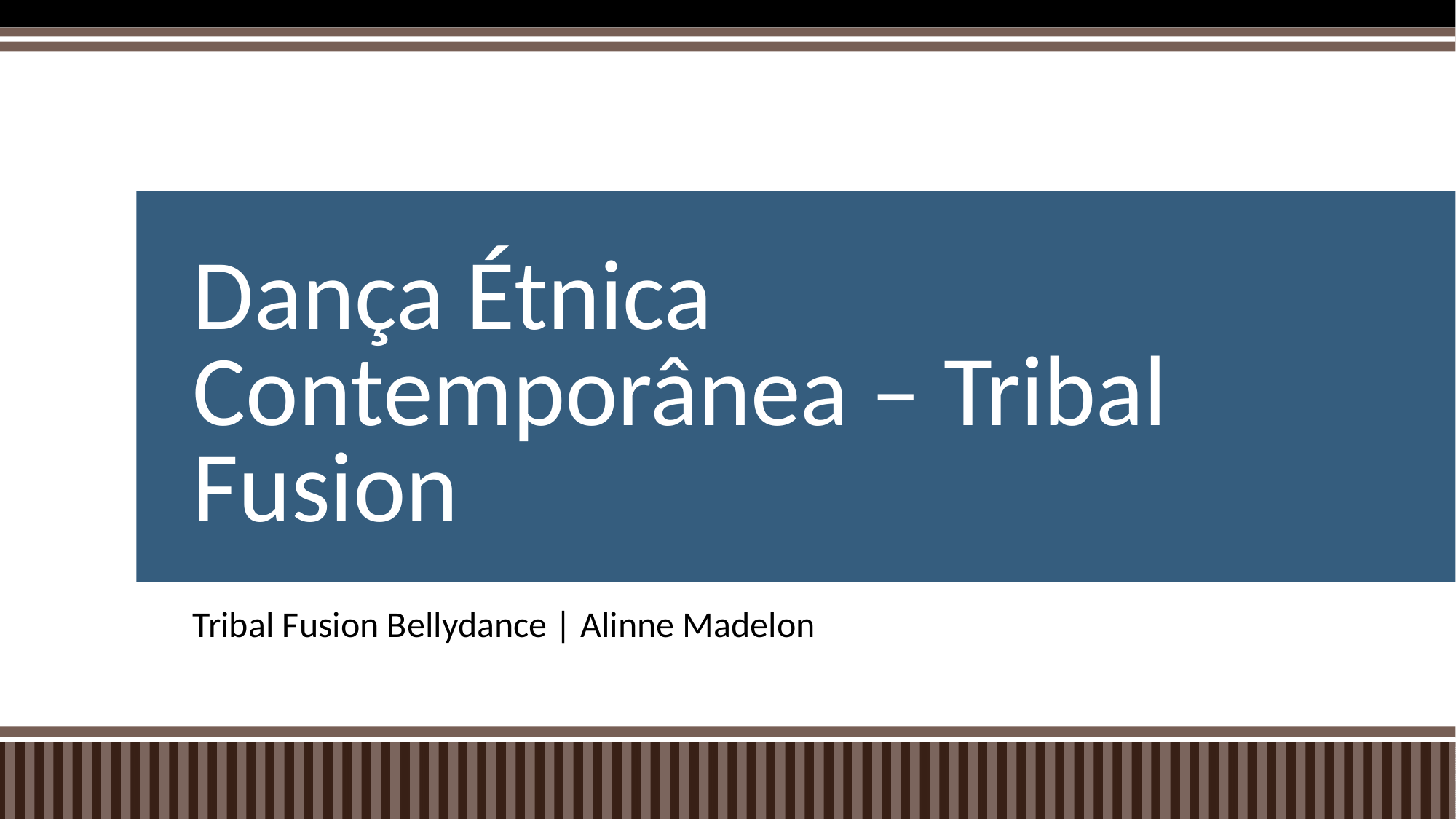

# Dança Étnica Contemporânea – Tribal Fusion
Tribal Fusion Bellydance | Alinne Madelon